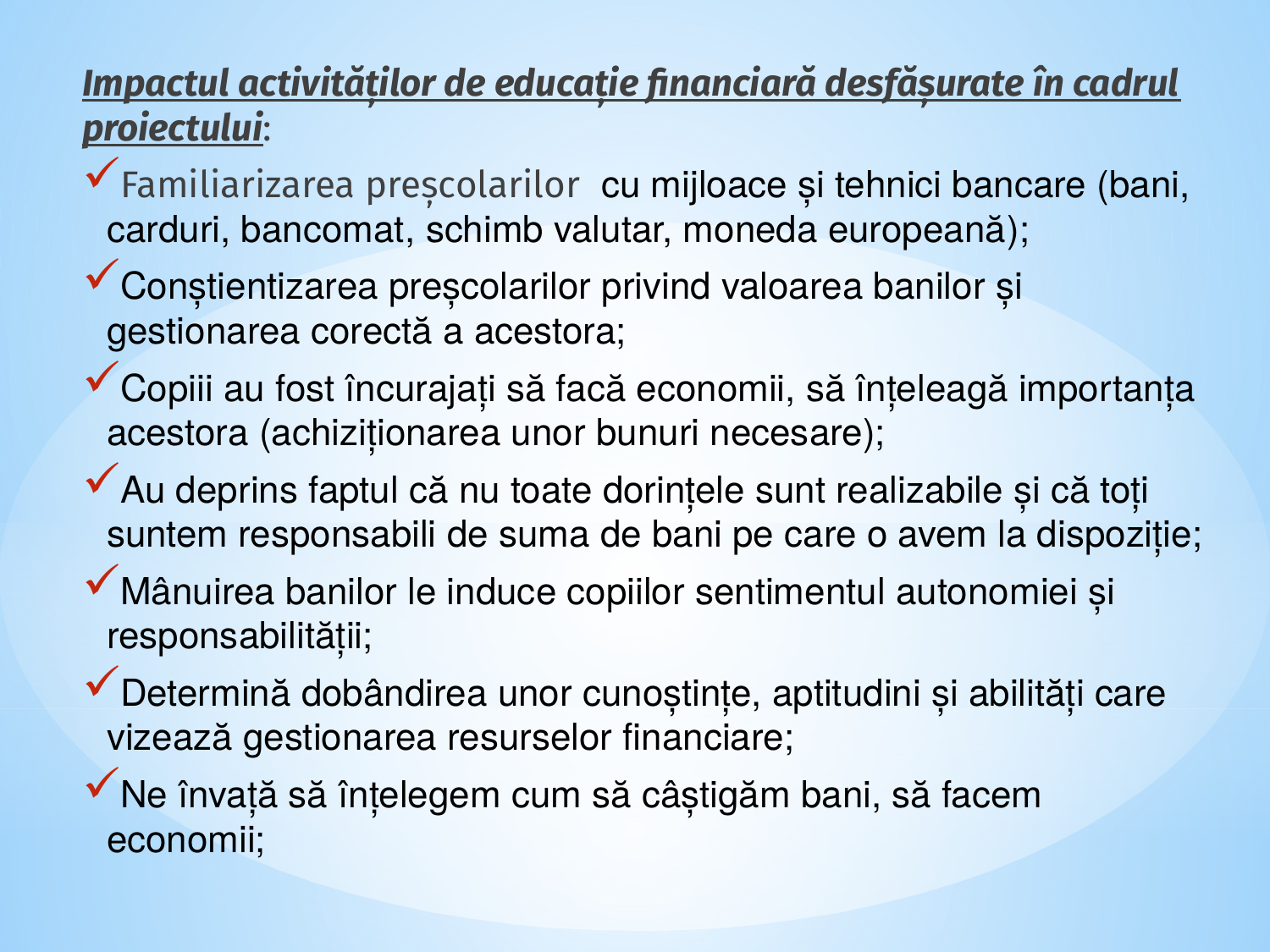

Impactul activităților de educație financiară desfășurate în cadrul proiectului:
Familiarizarea preșcolarilor  cu mijloace și tehnici bancare (bani, carduri, bancomat, schimb valutar, moneda europeană);
Conștientizarea preșcolarilor privind valoarea banilor și gestionarea corectă a acestora;
Copiii au fost încurajați să facă economii, să înțeleagă importanța acestora (achiziționarea unor bunuri necesare);
Au deprins faptul că nu toate dorințele sunt realizabile și că toți suntem responsabili de suma de bani pe care o avem la dispoziție;
Mânuirea banilor le induce copiilor sentimentul autonomiei și responsabilității;
Determină dobândirea unor cunoștințe, aptitudini și abilități care vizează gestionarea resurselor financiare;
Ne învață să înțelegem cum să câștigăm bani, să facem economii;